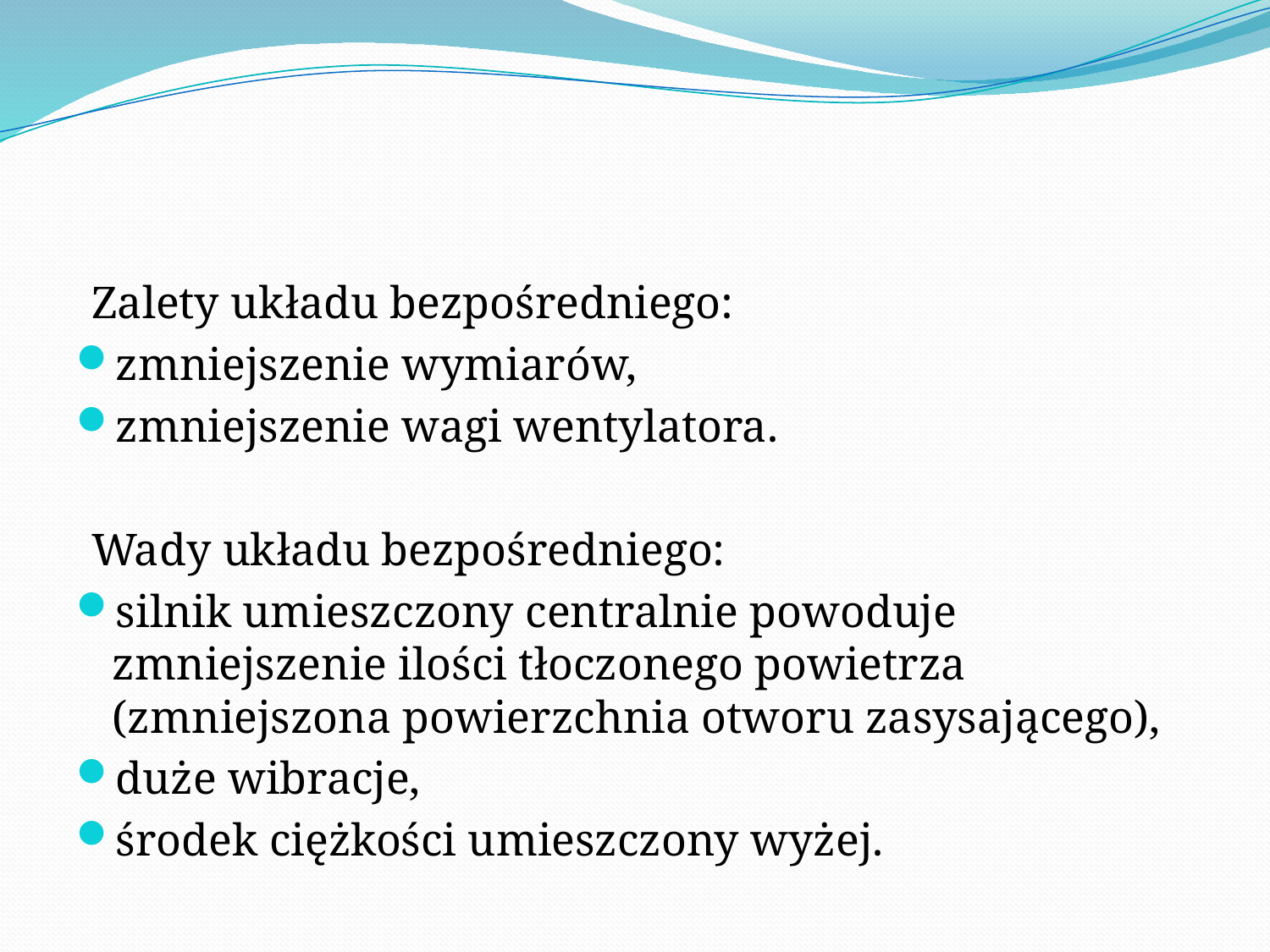

Zalety układu bezpośredniego:
zmniejszenie wymiarów,
zmniejszenie wagi wentylatora.

Wady układu bezpośredniego:
silnik umieszczony centralnie powoduje zmniejszenie ilości tłoczonego powietrza (zmniejszona powierzchnia otworu zasysającego),
duże wibracje,
środek ciężkości umieszczony wyżej.